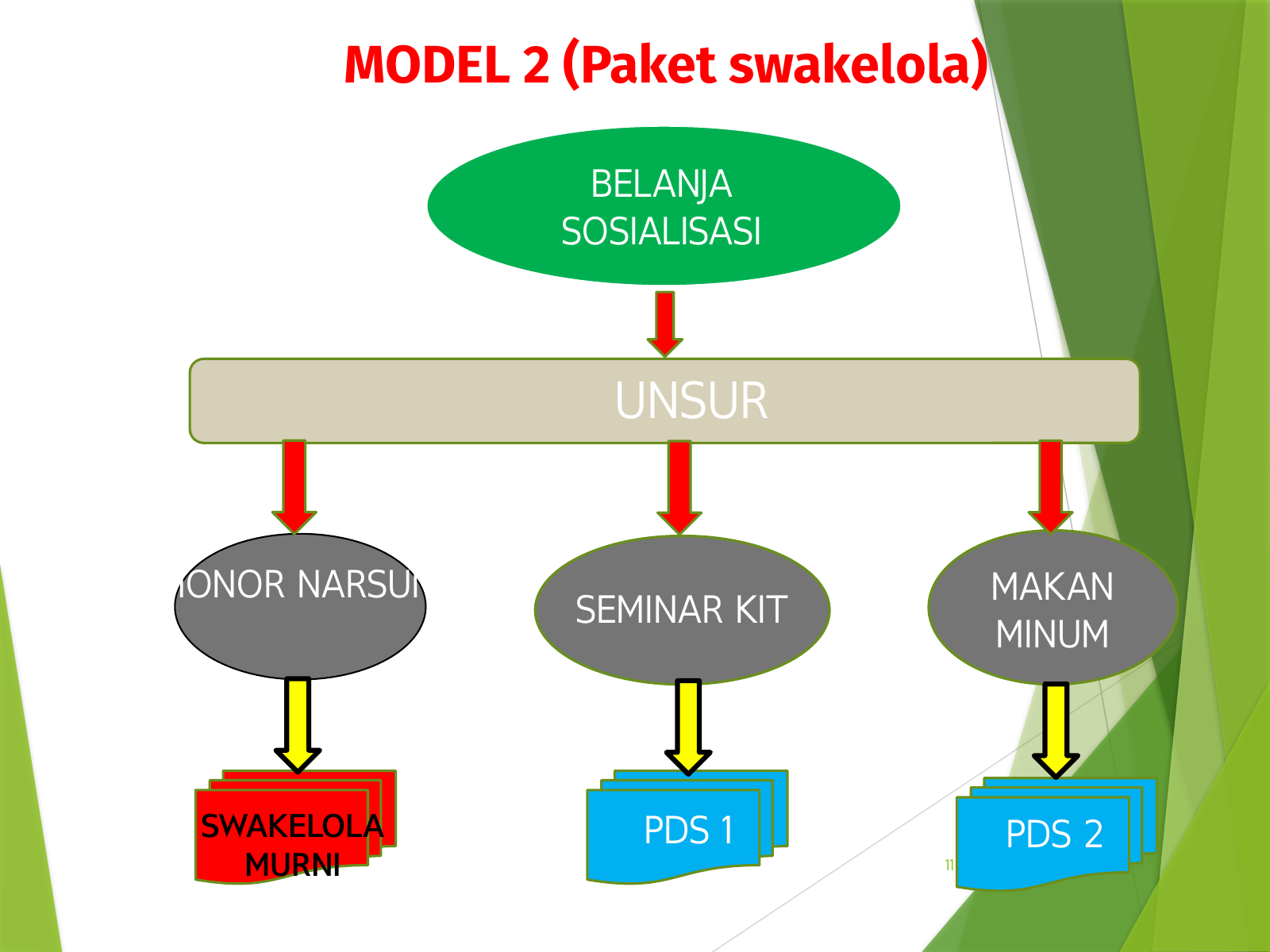

# MODEL 2 (Paket swakelola)

BELANJA SOSIALISASI

UNSUR

HONOR NARSUM
MAKAN MINUM
SEMINAR KIT

SWAKELOLA MURNI
PDS 1
PDS 2
11